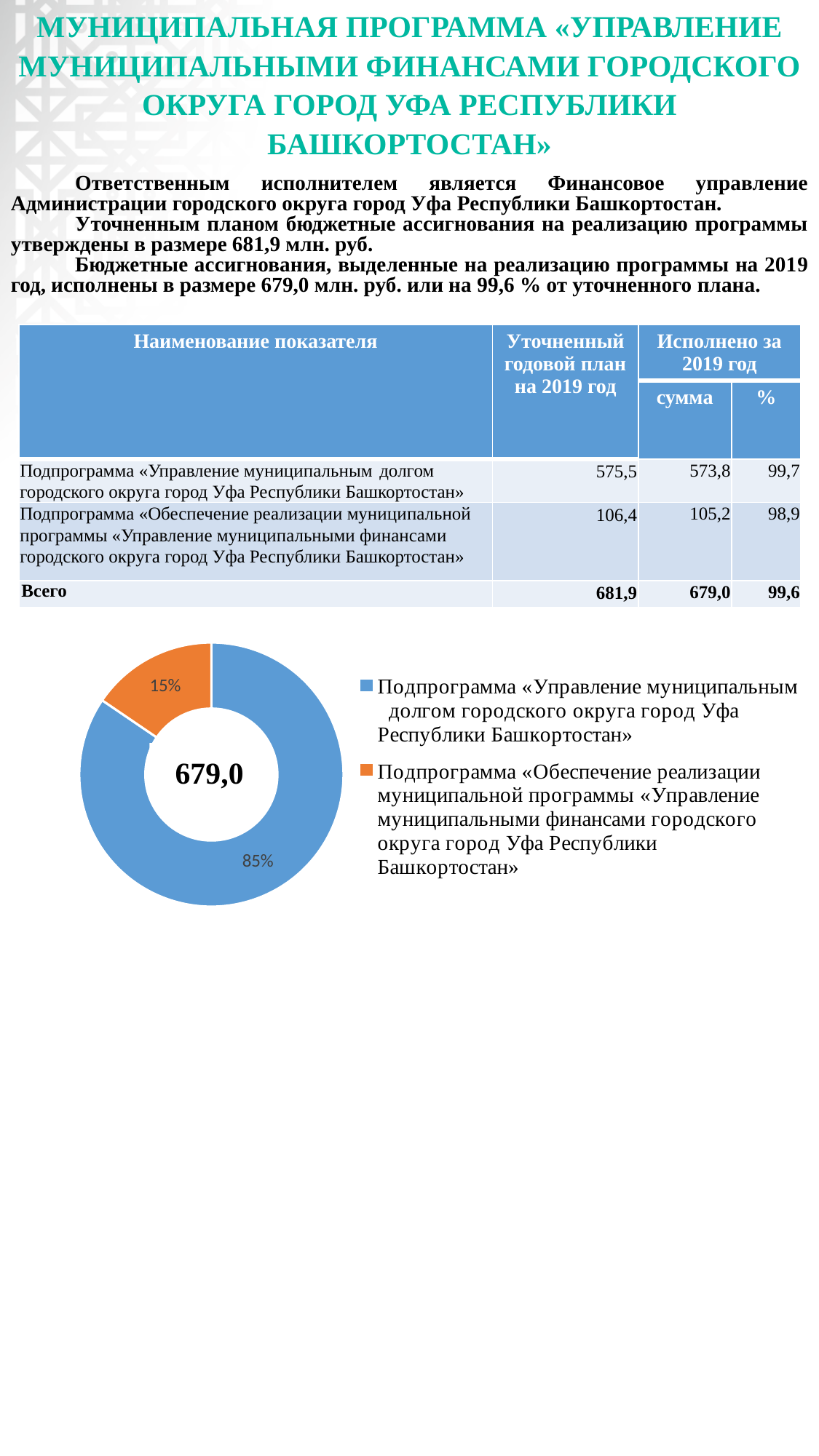

# МУНИЦИПАЛЬНАЯ ПРОГРАММА «УПРАВЛЕНИЕ МУНИЦИПАЛЬНЫМИ ФИНАНСАМИ ГОРОДСКОГО ОКРУГА ГОРОД УФА РЕСПУБЛИКИ БАШКОРТОСТАН»
Ответственным исполнителем является Финансовое управление Администрации городского округа город Уфа Республики Башкортостан.
Уточненным планом бюджетные ассигнования на реализацию программы утверждены в размере 681,9 млн. руб.
Бюджетные ассигнования, выделенные на реализацию программы на 2019 год, исполнены в размере 679,0 млн. руб. или на 99,6 % от уточненного плана.
| Наименование показателя | Уточненный годовой план на 2019 год | Исполнено за 2019 год |  |
| --- | --- | --- | --- |
|  |  | сумма | % |
| Подпрограмма «Управление муниципальным долгом городского округа город Уфа Республики Башкортостан» | 575,5 | 573,8 | 99,7 |
| Подпрограмма «Обеспечение реализации муниципальной программы «Управление муниципальными финансами городского округа город Уфа Республики Башкортостан» | 106,4 | 105,2 | 98,9 |
| Всего | 681,9 | 679,0 | 99,6 |

### Chart

| Category | Продажи |
|---|---|
| Подпрограмма «Управление муниципальным   долгом городского округа город Уфа Республики Башкортостан» | 573.8 |
| Подпрограмма «Обеспечение реализации муниципальной программы «Управление муниципальными финансами городского округа город Уфа Республики Башкортостан» | 105.2 |
679,0